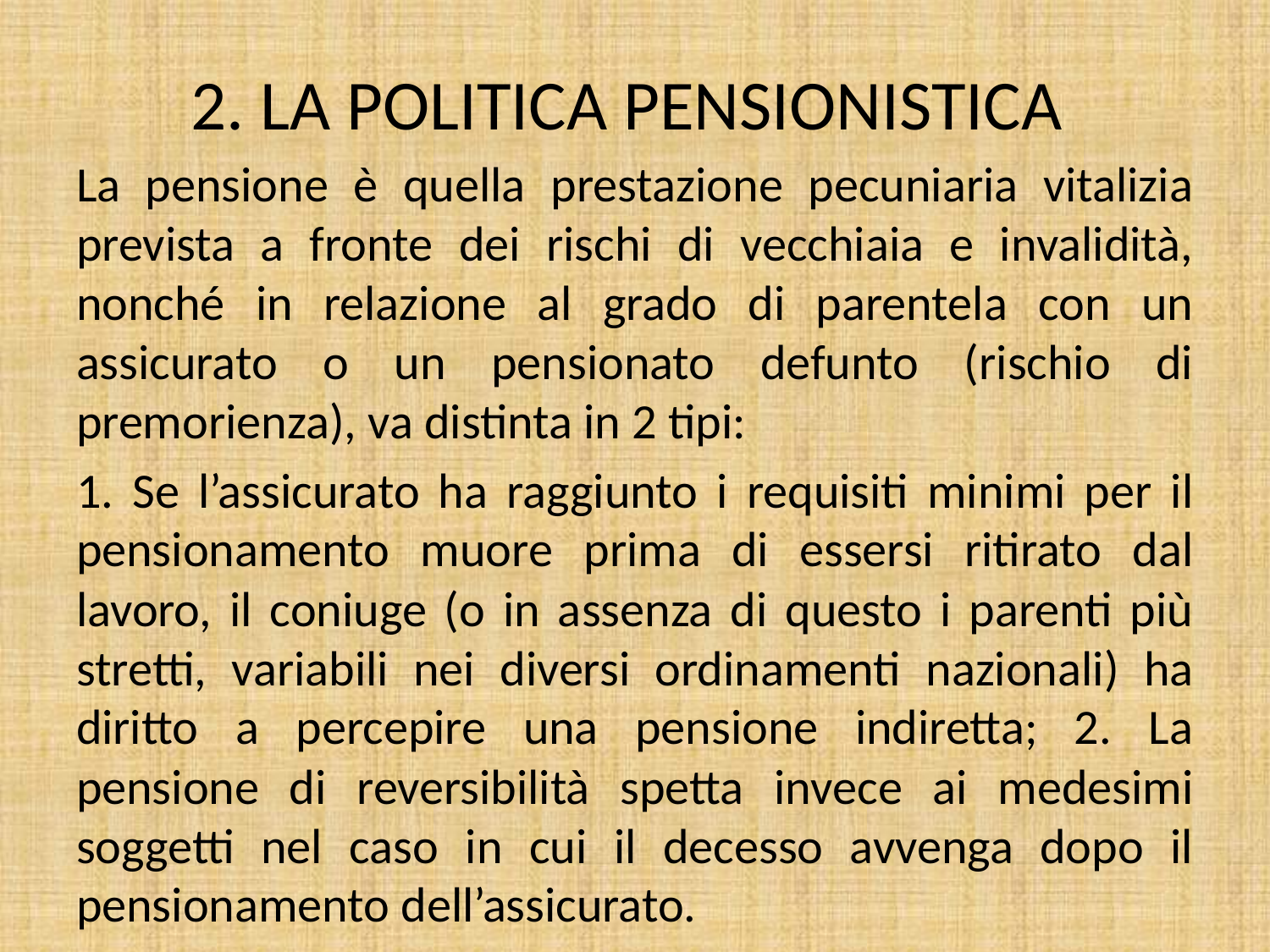

# 2. LA POLITICA PENSIONISTICA
La pensione è quella prestazione pecuniaria vitalizia prevista a fronte dei rischi di vecchiaia e invalidità, nonché in relazione al grado di parentela con un assicurato o un pensionato defunto (rischio di premorienza), va distinta in 2 tipi:
1. Se l’assicurato ha raggiunto i requisiti minimi per il pensionamento muore prima di essersi ritirato dal lavoro, il coniuge (o in assenza di questo i parenti più stretti, variabili nei diversi ordinamenti nazionali) ha diritto a percepire una pensione indiretta; 2. La pensione di reversibilità spetta invece ai medesimi soggetti nel caso in cui il decesso avvenga dopo il pensionamento dell’assicurato.